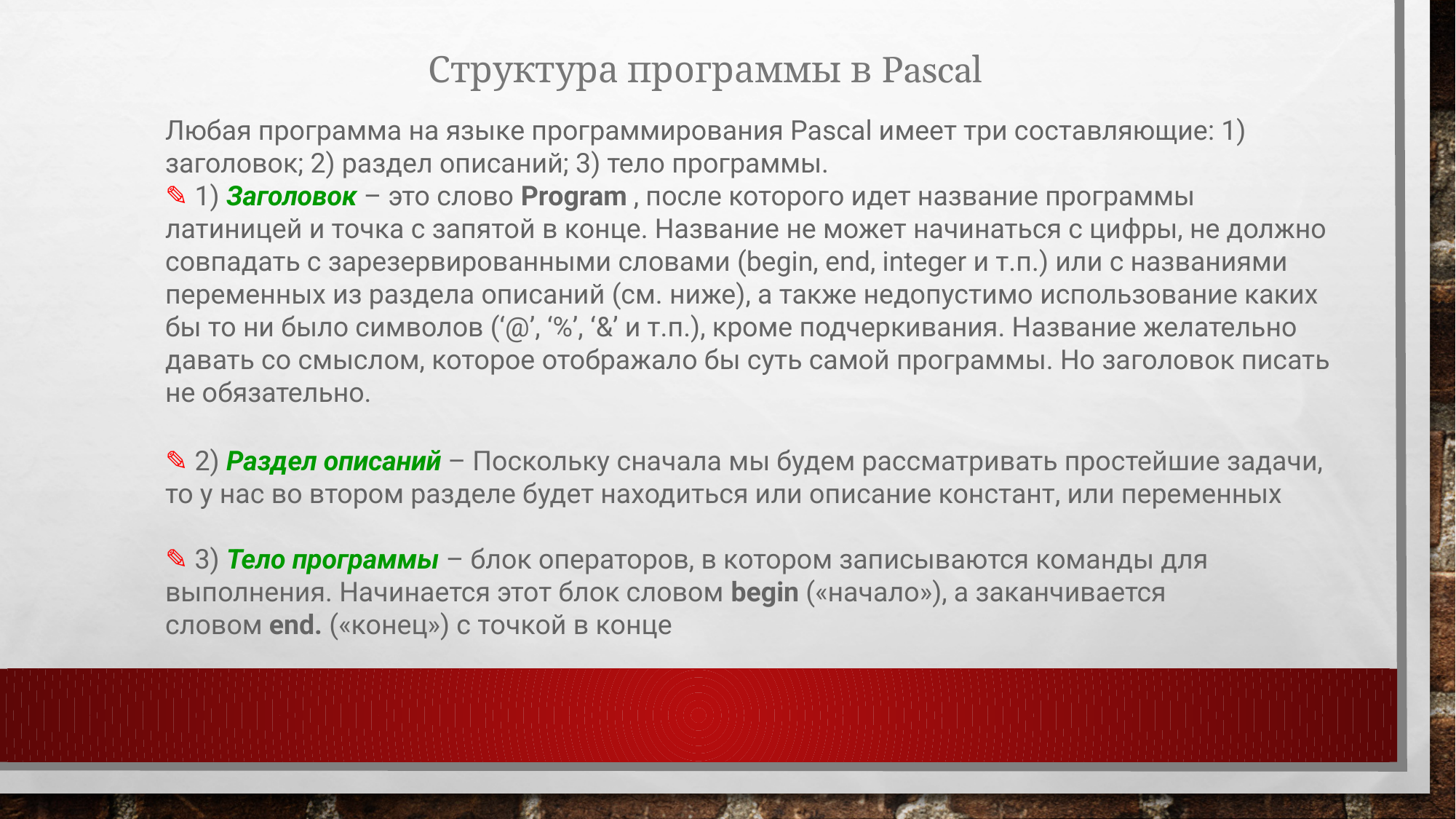

Структура программы в Pascal
Любая программа на языке программирования Pascal имеет три составляющие: 1) заголовок; 2) раздел описаний; 3) тело программы.
✎ 1) Заголовок – это слово Program , после которого идет название программы латиницей и точка с запятой в конце. Название не может начинаться с цифры, не должно совпадать с зарезервированными словами (begin, end, integer и т.п.) или с названиями переменных из раздела описаний (см. ниже), а также недопустимо использование каких бы то ни было символов (‘@’, ‘%’, ‘&’ и т.п.), кроме подчеркивания. Название желательно давать со смыслом, которое отображало бы суть самой программы. Но заголовок писать не обязательно.
✎ 2) Раздел описаний – Поскольку сначала мы будем рассматривать простейшие задачи, то у нас во втором разделе будет находиться или описание констант, или переменных
✎ 3) Тело программы – блок операторов, в котором записываются команды для выполнения. Начинается этот блок словом begin («начало»), а заканчивается словом end. («конец») с точкой в конце